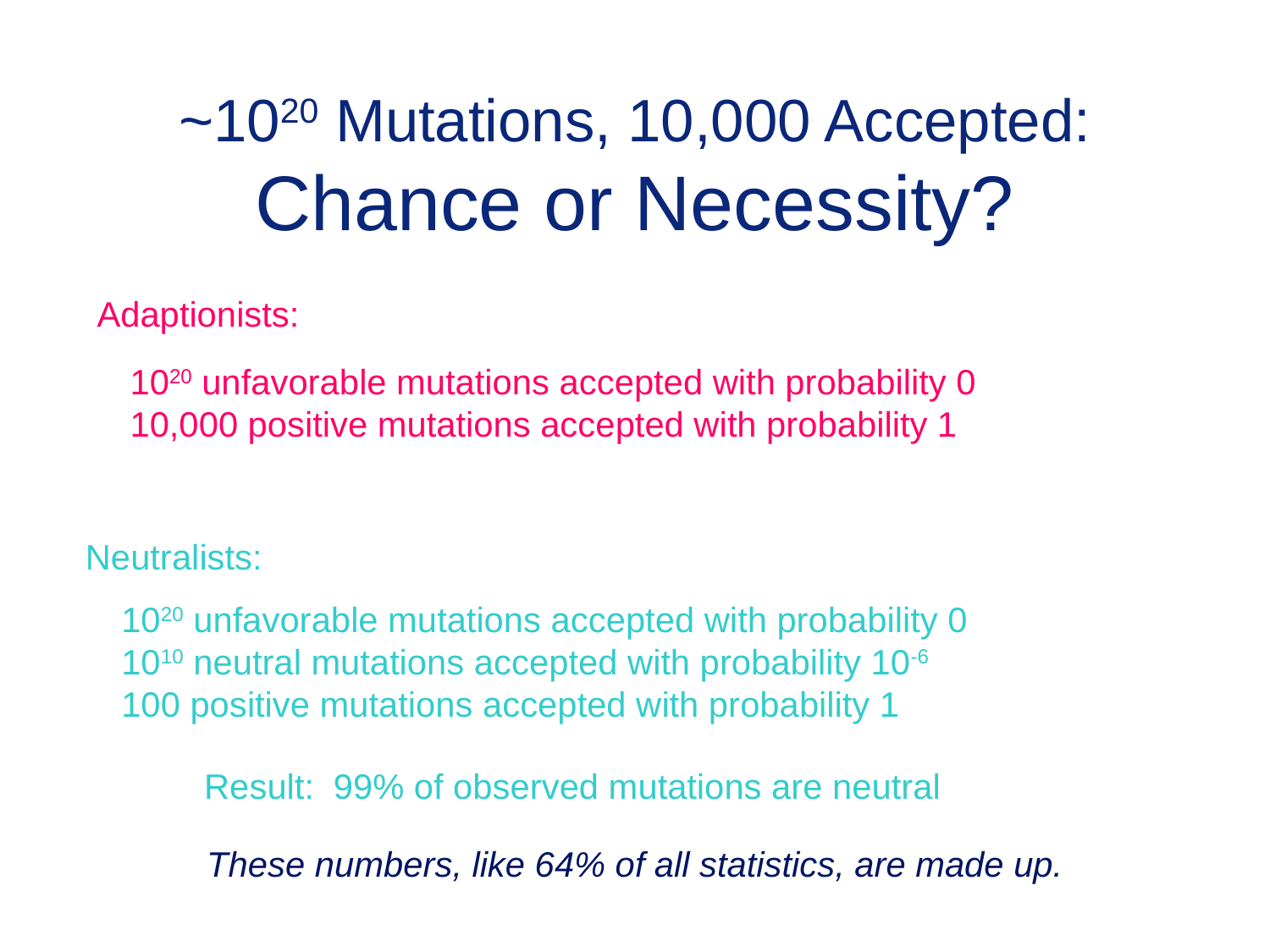

# ~1020 Mutations, 10,000 Accepted: Chance or Necessity?
Adaptionists:
1020 unfavorable mutations accepted with probability 0
10,000 positive mutations accepted with probability 1
Neutralists:
1020 unfavorable mutations accepted with probability 0
1010 neutral mutations accepted with probability 10-6
100 positive mutations accepted with probability 1
Result:  99% of observed mutations are neutral
These numbers, like 64% of all statistics, are made up.